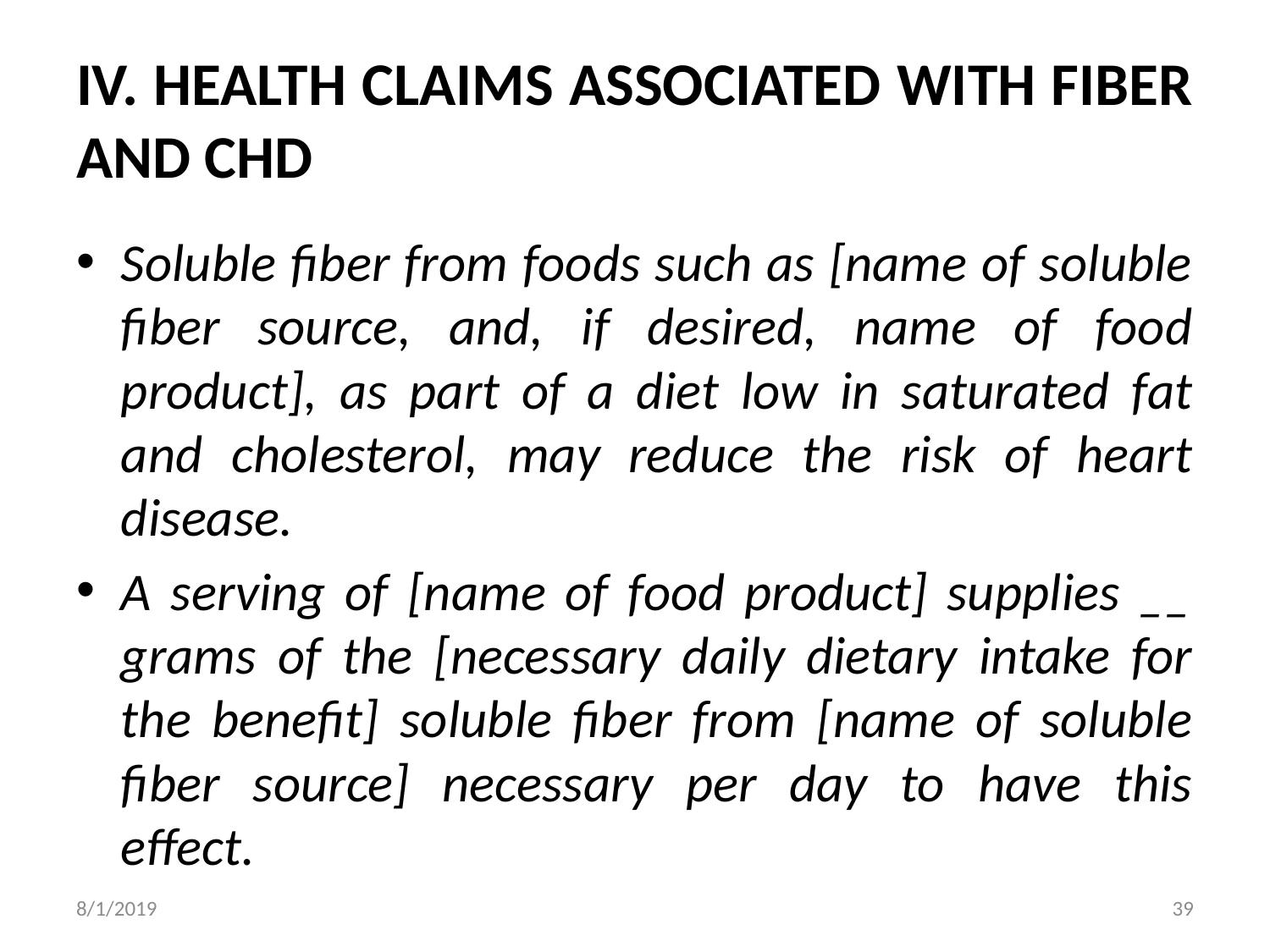

# IV. HEALTH CLAIMS ASSOCIATED WITH FIBER AND CHD
Soluble fiber from foods such as [name of soluble fiber source, and, if desired, name of food product], as part of a diet low in saturated fat and cholesterol, may reduce the risk of heart disease.
A serving of [name of food product] supplies __ grams of the [necessary daily dietary intake for the benefit] soluble fiber from [name of soluble fiber source] necessary per day to have this effect.

8/1/2019
39